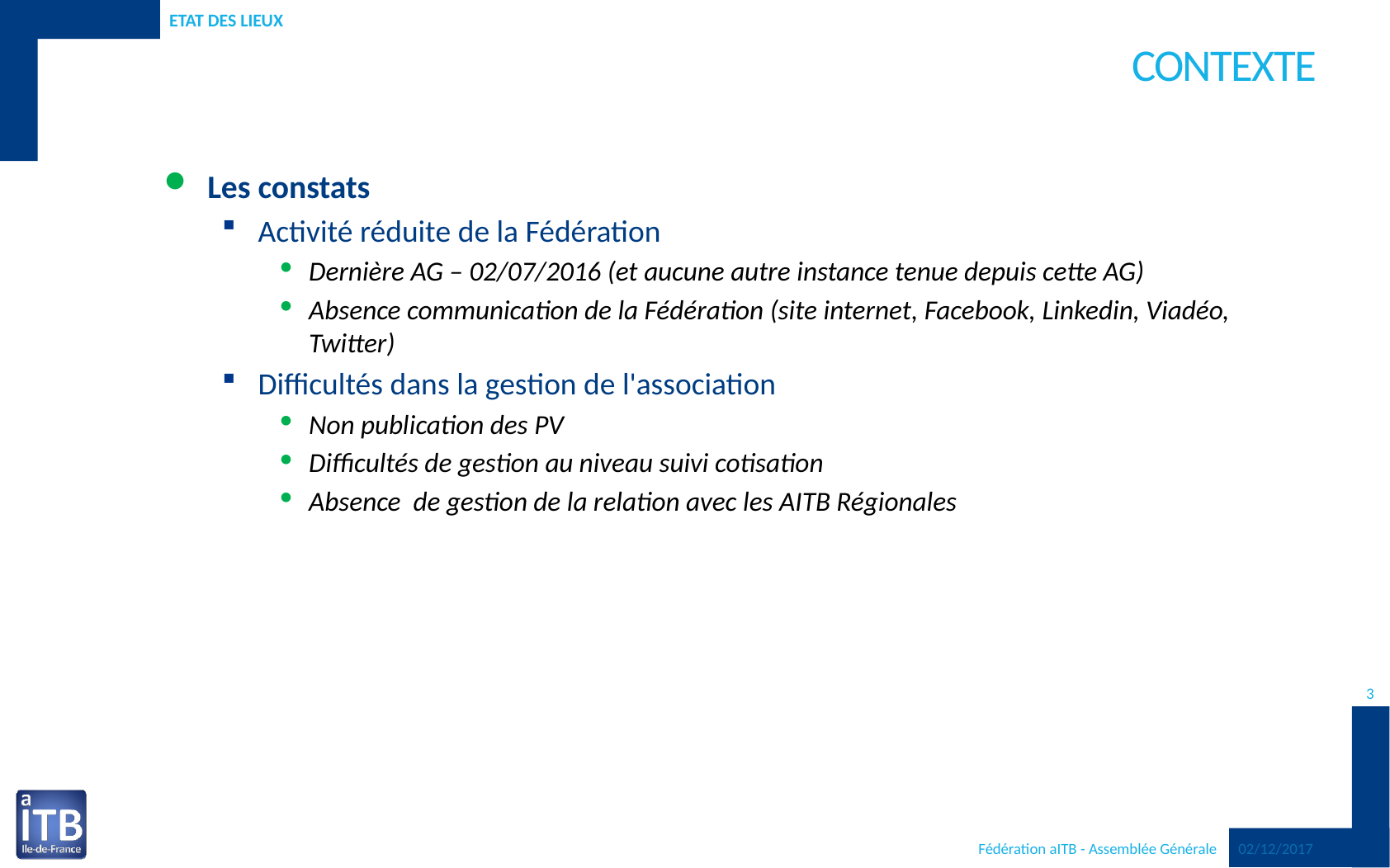

Etat des lieux
# Contexte
Les constats
Activité réduite de la Fédération
Dernière AG – 02/07/2016 (et aucune autre instance tenue depuis cette AG)
Absence communication de la Fédération (site internet, Facebook, Linkedin, Viadéo, Twitter)
Difficultés dans la gestion de l'association
Non publication des PV
Difficultés de gestion au niveau suivi cotisation
Absence  de gestion de la relation avec les AITB Régionales

3
Fédération aITB - Assemblée Générale
02/12/2017